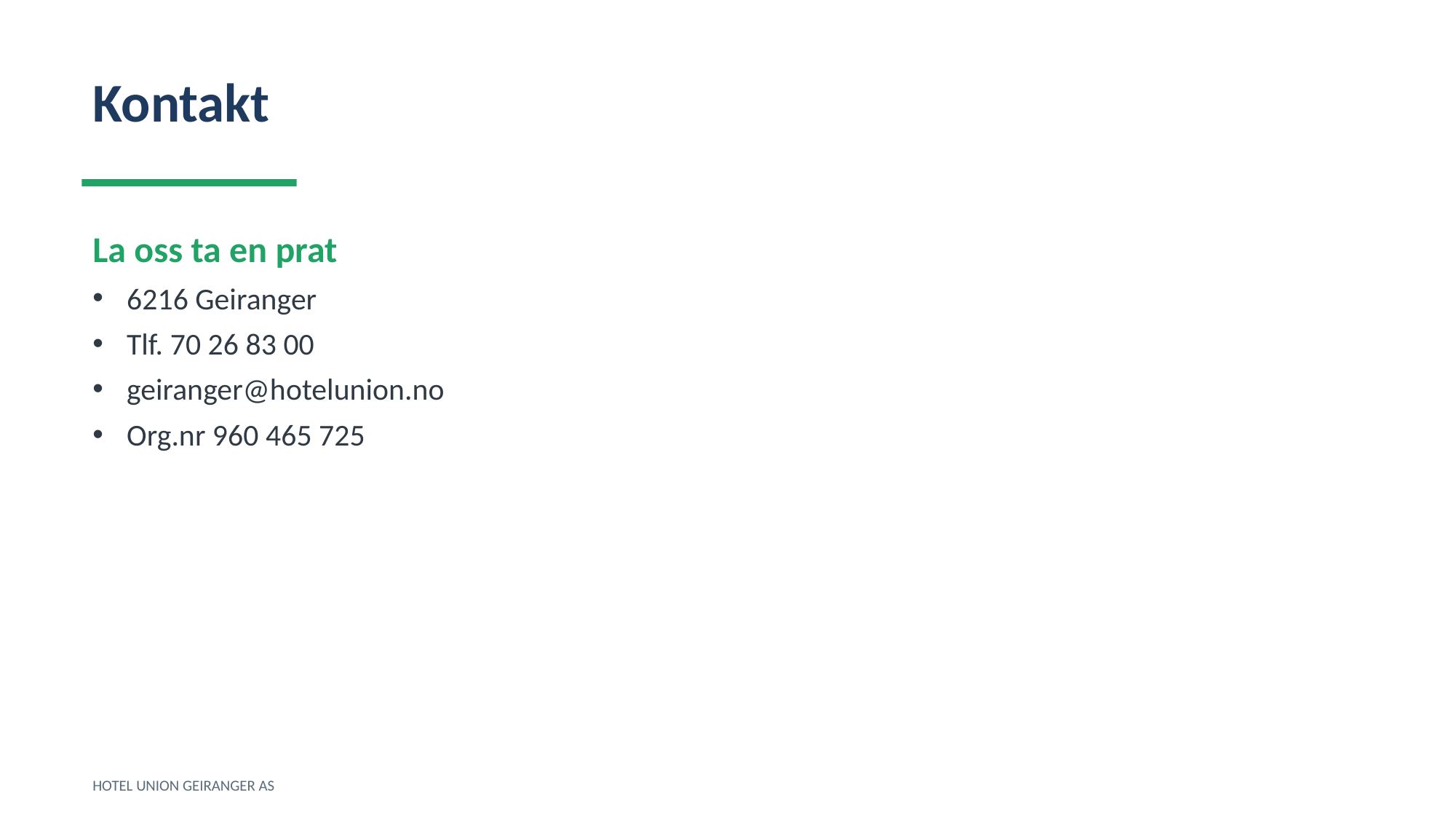

Kontakt

La oss ta en prat
6216 Geiranger
Tlf. 70 26 83 00
geiranger@hotelunion.no
Org.nr 960 465 725
HOTEL UNION GEIRANGER AS